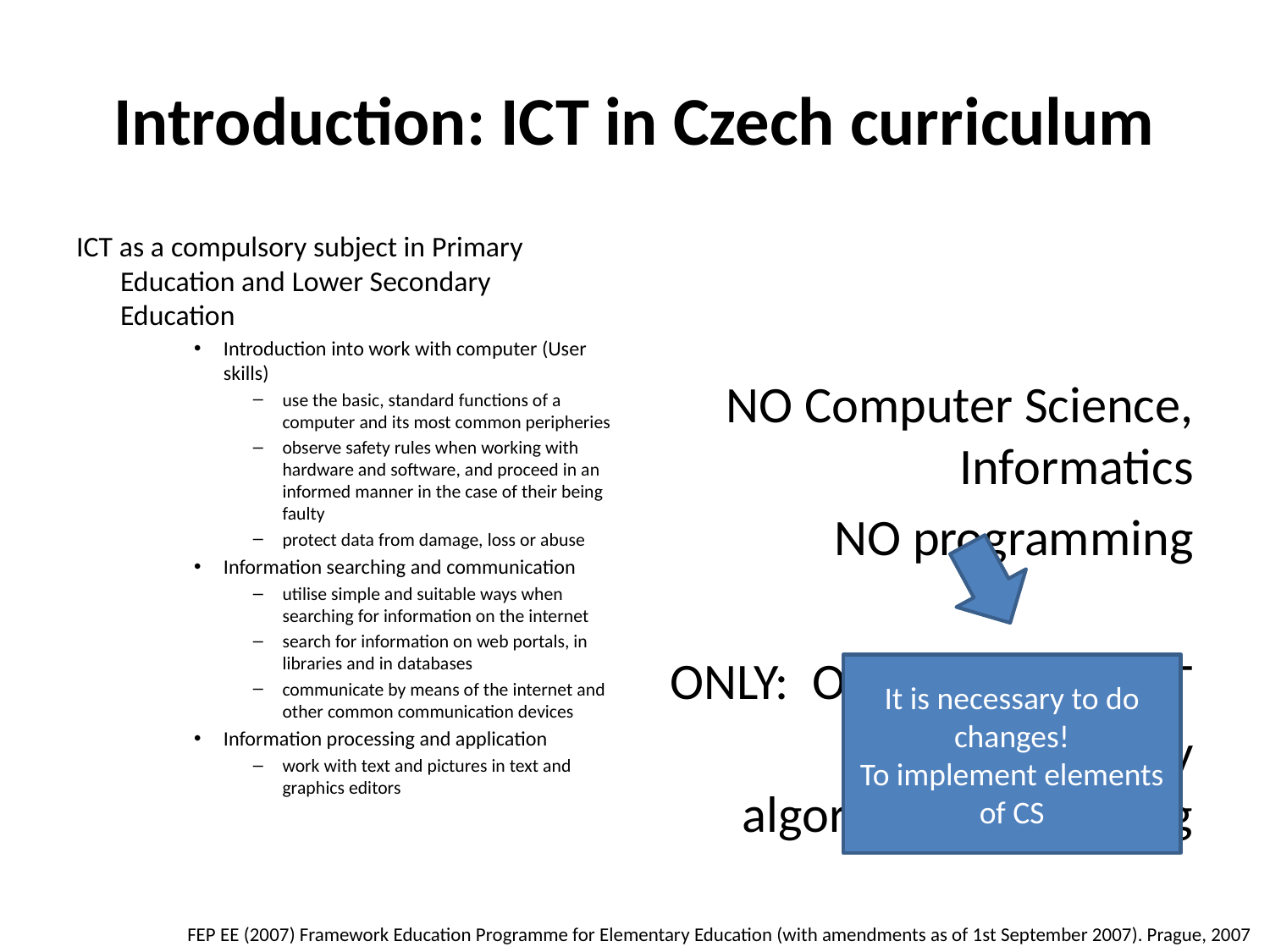

# Introduction: ICT in Czech curriculum
ICT as a compulsory subject in Primary Education and Lower Secondary Education
Introduction into work with computer (User skills)
use the basic, standard functions of a computer and its most common peripheries
observe safety rules when working with hardware and software, and proceed in an informed manner in the case of their being faulty
protect data from damage, loss or abuse
Information searching and communication
utilise simple and suitable ways when searching for information on the internet
search for information on web portals, in libraries and in databases
communicate by means of the internet and other common communication devices
Information processing and application
work with text and pictures in text and graphics editors

NO Computer Science, Informatics
NO programming

ONLY:  Orientation on ICT
ONLY: To apply algorithmical thinking

It is necessary to do changes!
To implement elements of CS
FEP EE (2007) Framework Education Programme for Elementary Education (with amendments as of 1st September 2007). Prague, 2007